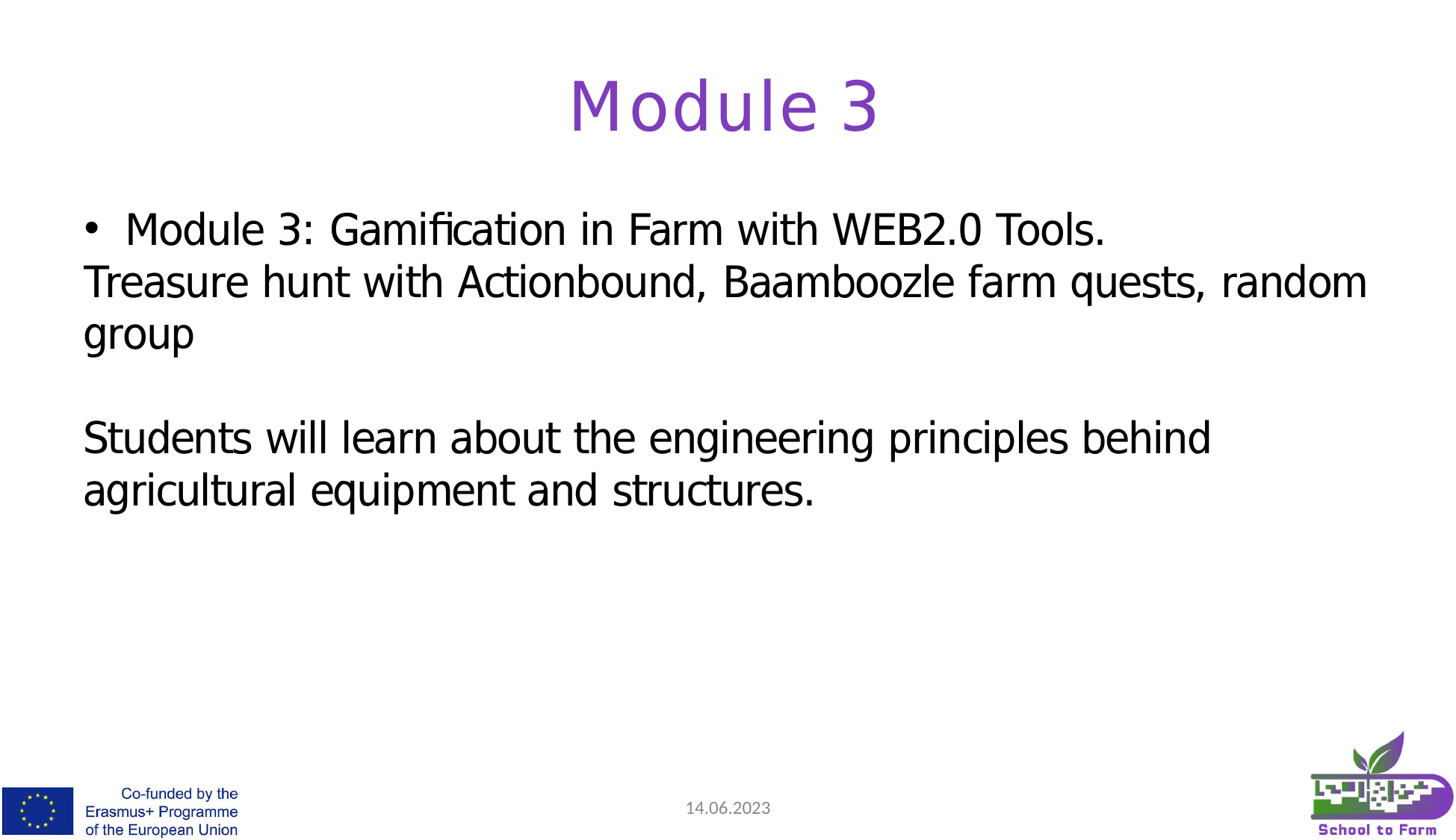

# Module 3
Module 3: Gamification in Farm with WEB2.0 Tools.
Treasure hunt with Actionbound, Baamboozle farm quests, random group

Students will learn about the engineering principles behind agricultural equipment and structures.
14.06.2023